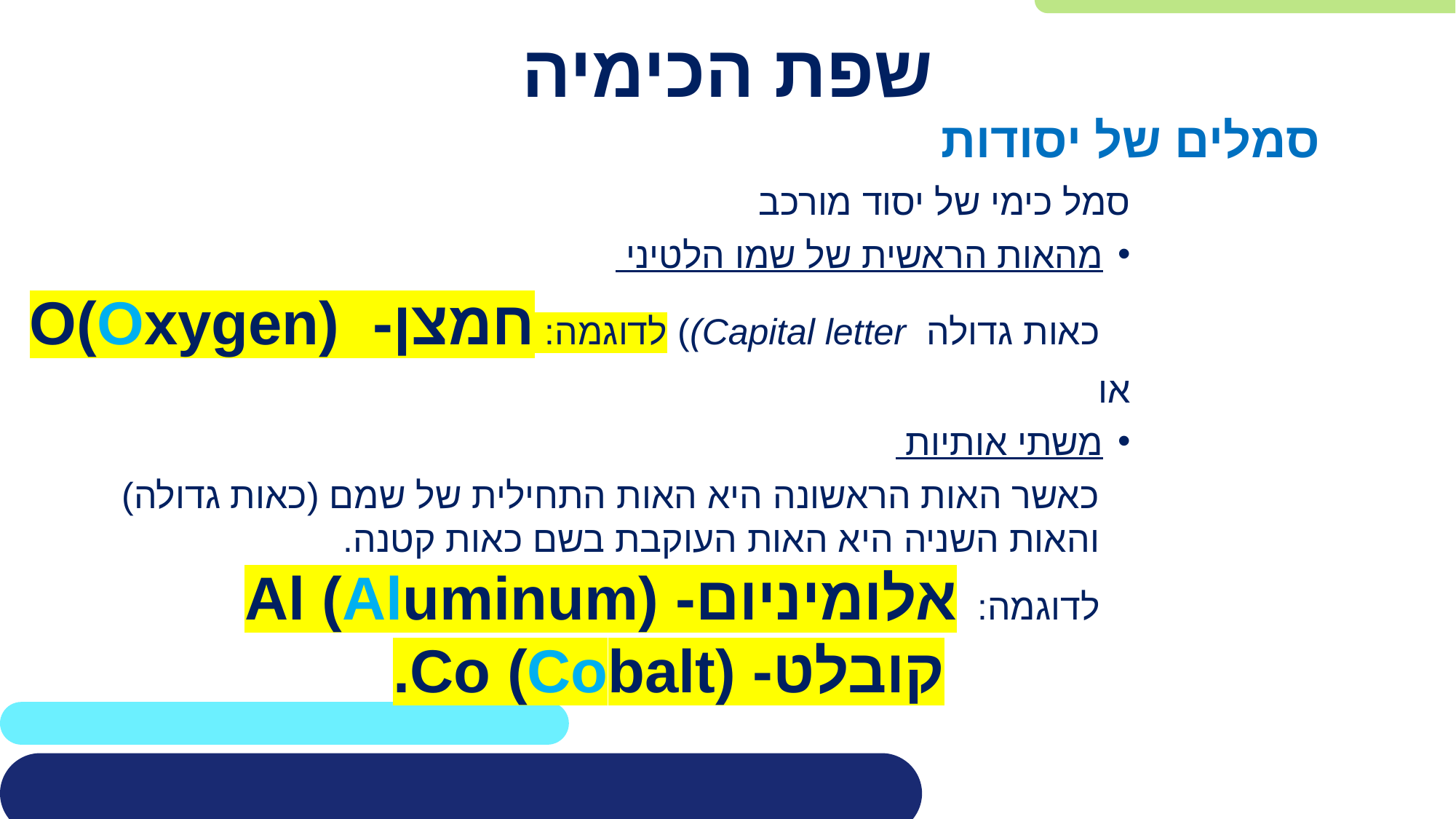

# שפת הכימיה
סמלים של יסודות
סמל כימי של יסוד מורכב
מהאות הראשית של שמו הלטיני
   כאות גדולה  Capital letter)) לדוגמה: חמצן-  O(Oxygen)
או
משתי אותיות
   כאשר האות הראשונה היא האות התחילית של שמם (כאות גדולה)
   והאות השניה היא האות העוקבת בשם כאות קטנה.
   לדוגמה:  אלומיניום- Al (Aluminum)
           קובלט- Co (Cobalt).